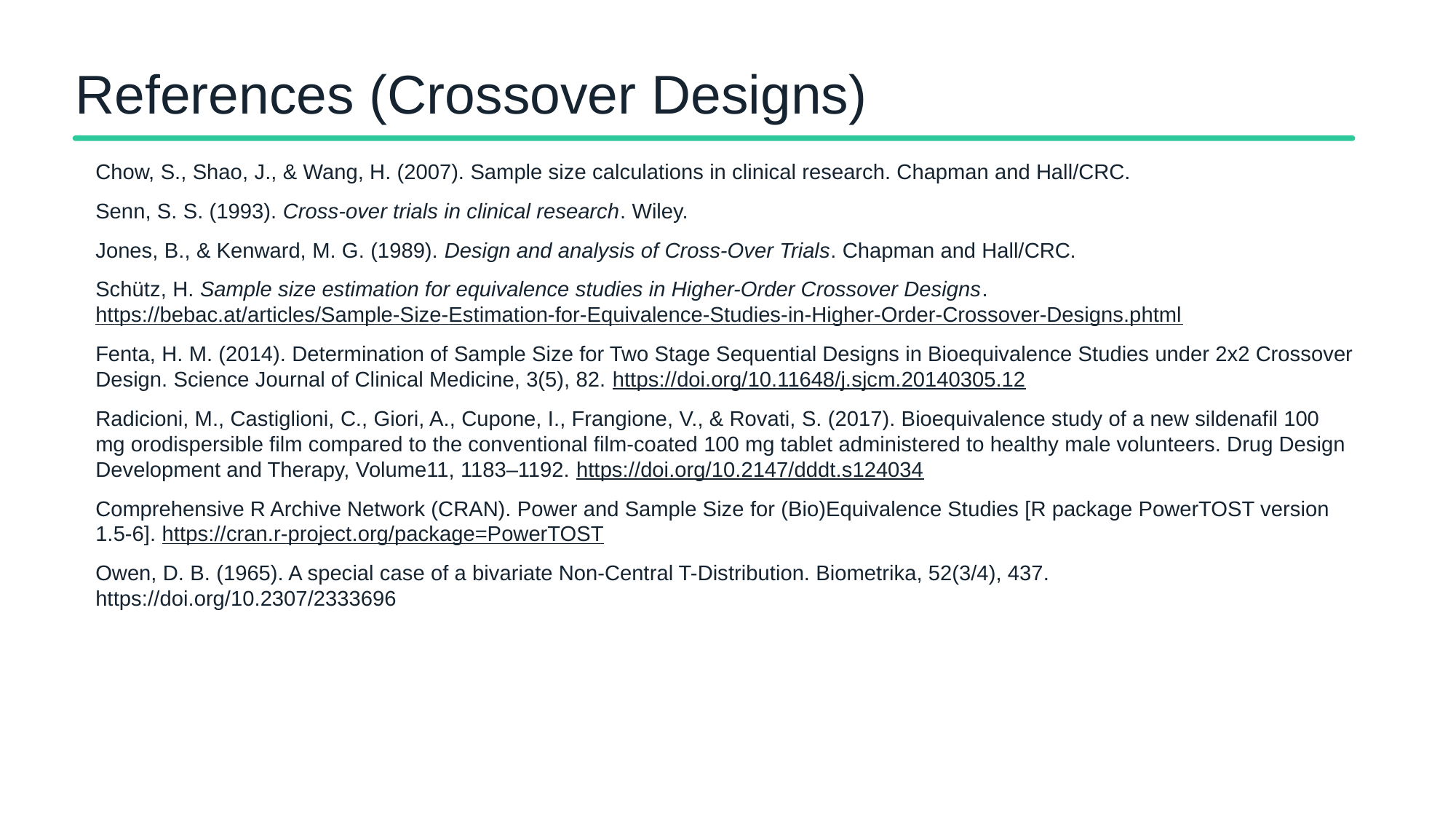

# References (Crossover Designs)
Chow, S., Shao, J., & Wang, H. (2007). Sample size calculations in clinical research. Chapman and Hall/CRC.
Senn, S. S. (1993). Cross-over trials in clinical research. Wiley.
Jones, B., & Kenward, M. G. (1989). Design and analysis of Cross-Over Trials. Chapman and Hall/CRC.
Schütz, H. Sample size estimation for equivalence studies in Higher-Order Crossover Designs. https://bebac.at/articles/Sample-Size-Estimation-for-Equivalence-Studies-in-Higher-Order-Crossover-Designs.phtml
Fenta, H. M. (2014). Determination of Sample Size for Two Stage Sequential Designs in Bioequivalence Studies under 2x2 Crossover Design. Science Journal of Clinical Medicine, 3(5), 82. https://doi.org/10.11648/j.sjcm.20140305.12
Radicioni, M., Castiglioni, C., Giori, A., Cupone, I., Frangione, V., & Rovati, S. (2017). Bioequivalence study of a new sildenafil 100 mg orodispersible film compared to the conventional film-coated 100 mg tablet administered to healthy male volunteers. Drug Design Development and Therapy, Volume11, 1183–1192. https://doi.org/10.2147/dddt.s124034
Comprehensive R Archive Network (CRAN). Power and Sample Size for (Bio)Equivalence Studies [R package PowerTOST version 1.5-6]. https://cran.r-project.org/package=PowerTOST
Owen, D. B. (1965). A special case of a bivariate Non-Central T-Distribution. Biometrika, 52(3/4), 437. https://doi.org/10.2307/2333696